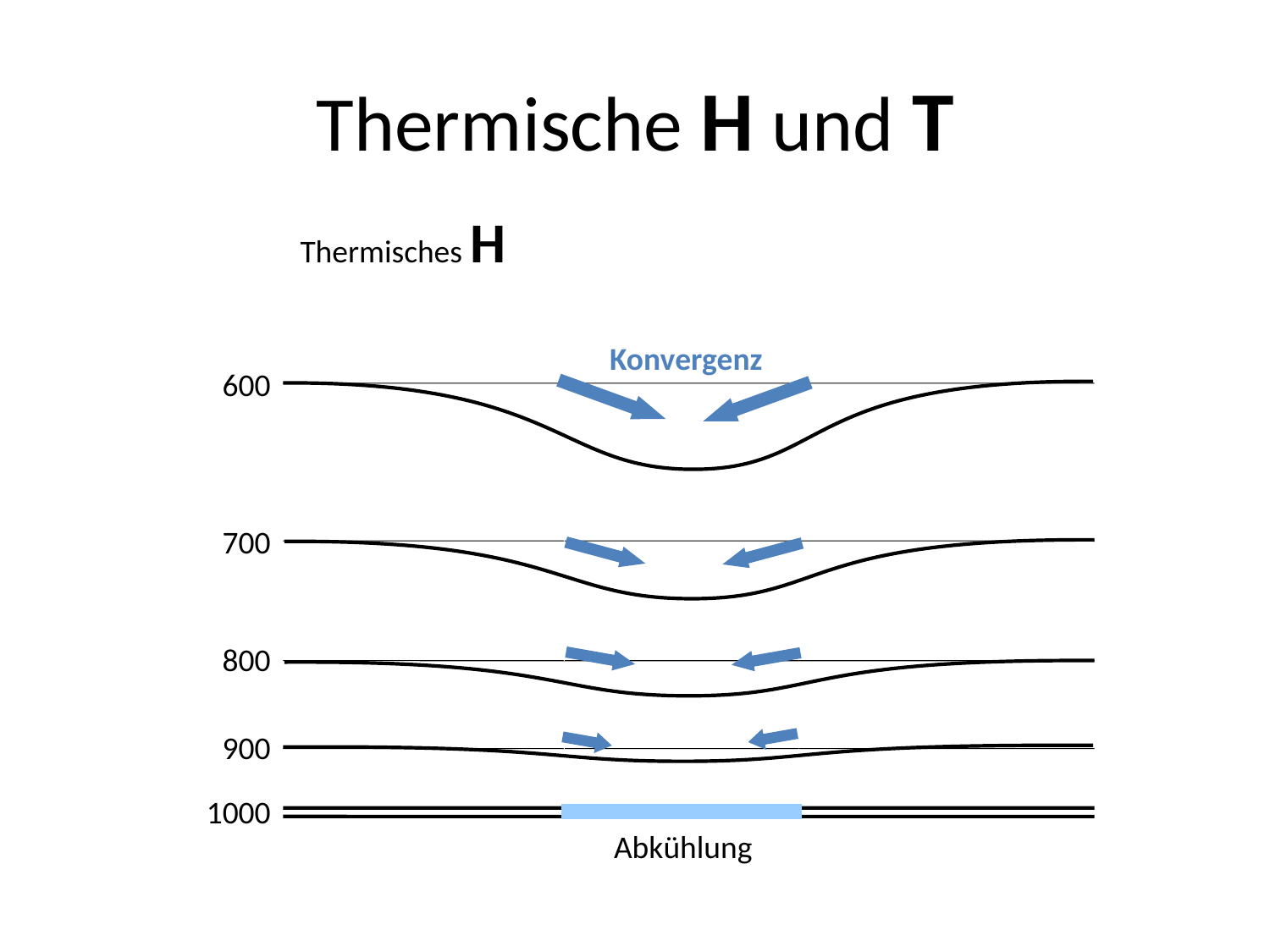

# Thermische H und T
Thermisches H

Konvergenz
600

700

800

900

1000

Abkühlung